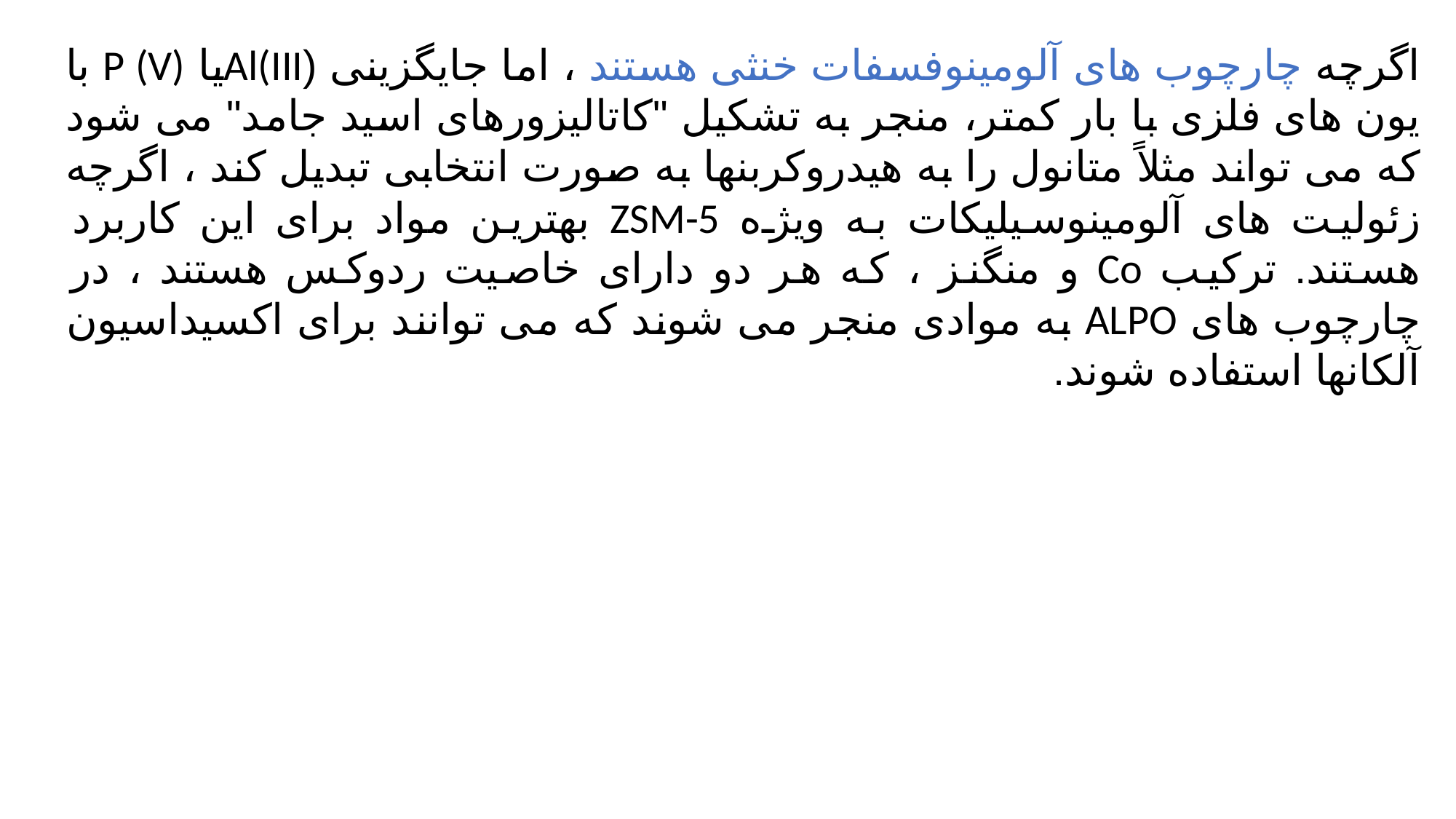

اگرچه چارچوب های آلومینوفسفات خنثی هستند ، اما جایگزینی (Al(IIIیا P (V) با یون های فلزی با بار کمتر، منجر به تشکیل "کاتالیزورهای اسید جامد" می شود که می تواند مثلاً متانول را به هیدروکربنها به صورت انتخابی تبدیل کند ، اگرچه زئولیت های آلومینوسیلیکات به ویژه ZSM-5 بهترین مواد برای این کاربرد هستند. ترکیب Co و منگنز ، که هر دو دارای خاصیت ردوکس هستند ، در چارچوب های ALPO به موادی منجر می شوند که می توانند برای اکسیداسیون آلکانها استفاده شوند.